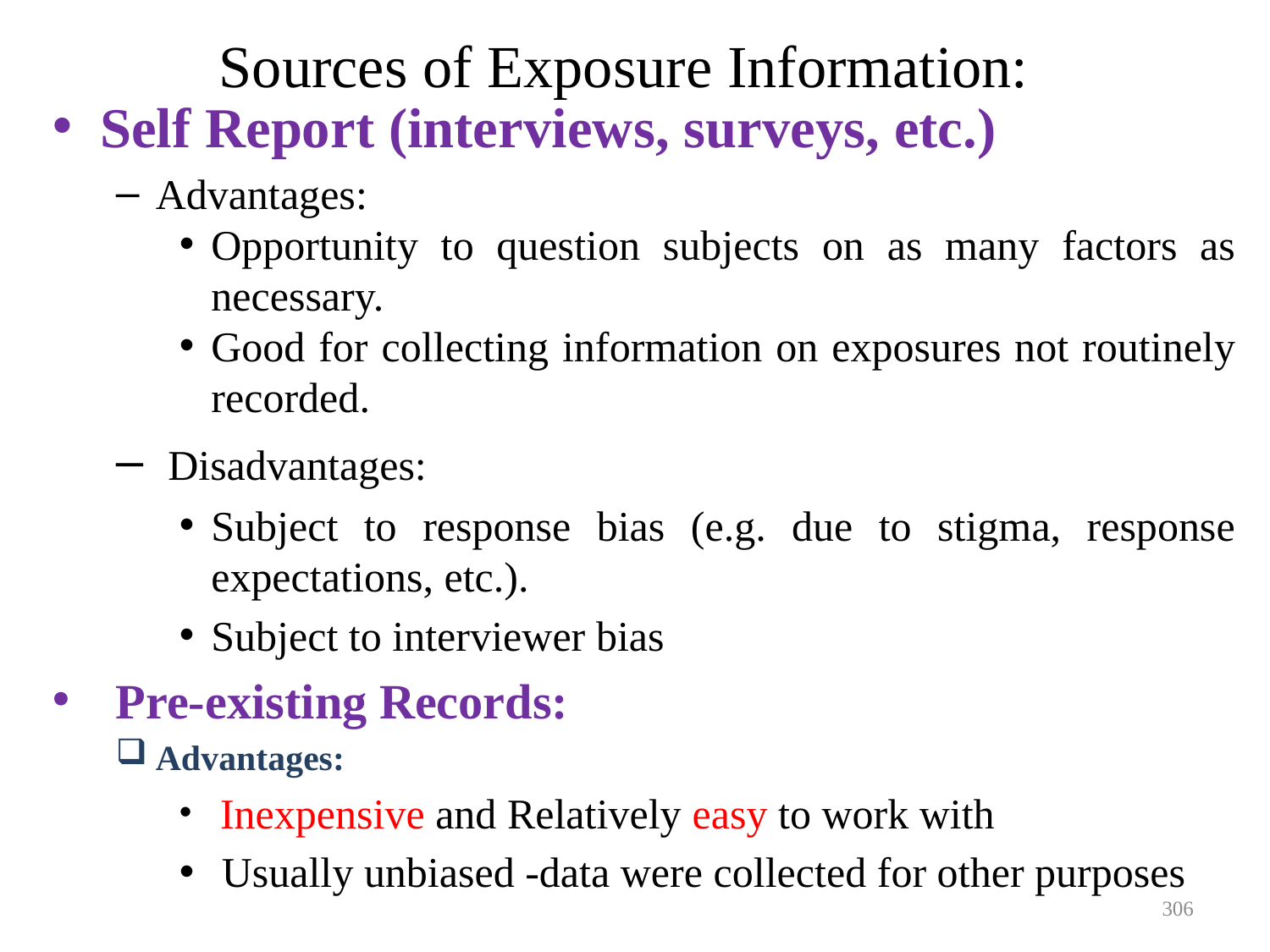

# Sources of Exposure Information:
Self Report (interviews, surveys, etc.)
Advantages:
Opportunity to question subjects on as many factors as necessary.
Good for collecting information on exposures not routinely recorded.
 Disadvantages:
Subject to response bias (e.g. due to stigma, response expectations, etc.).
Subject to interviewer bias
Pre-existing Records:
Advantages:
 Inexpensive and Relatively easy to work with
 Usually unbiased -data were collected for other purposes

306